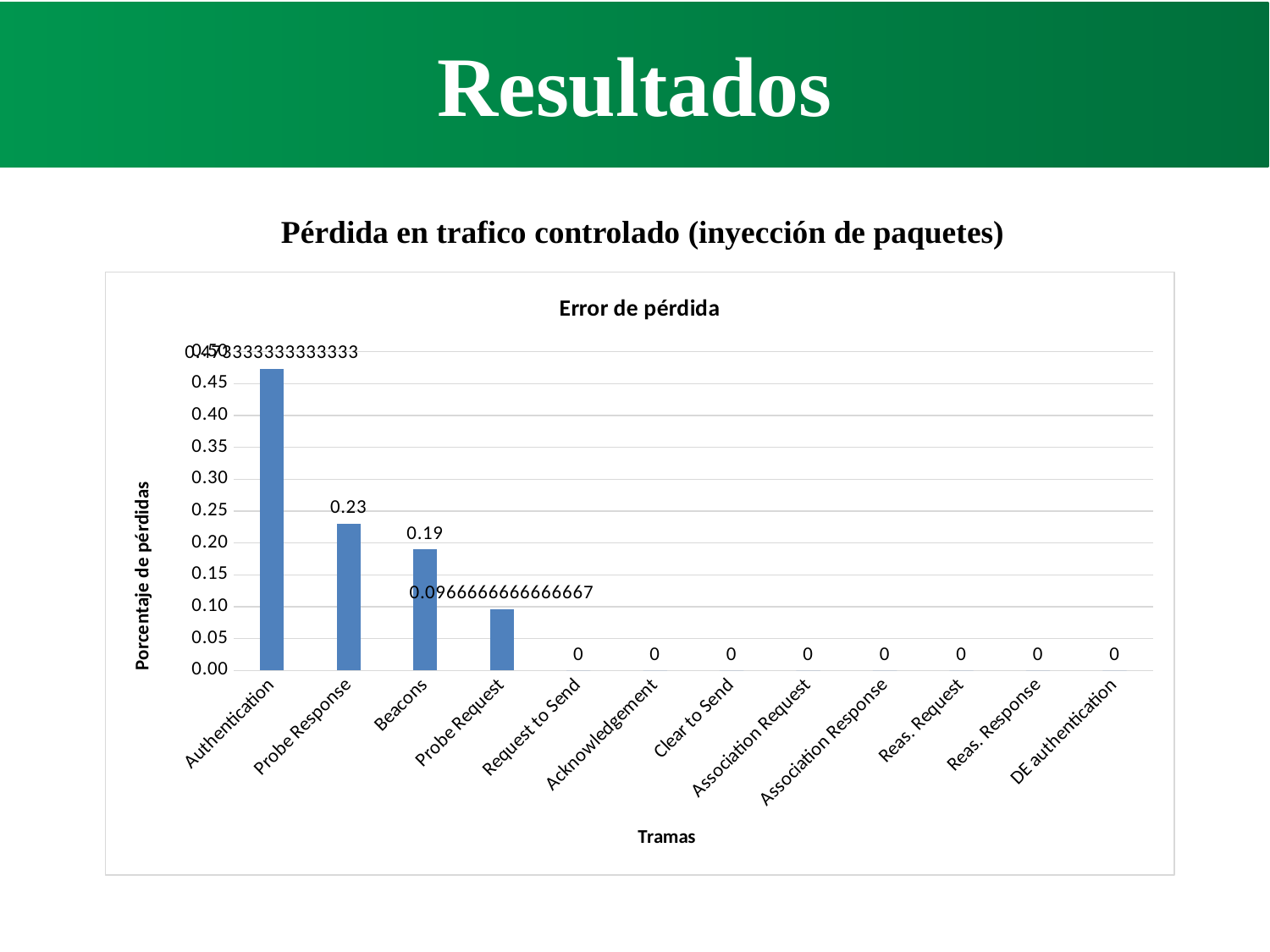

Resultados
Pérdida en trafico controlado (inyección de paquetes)

### Chart: Error de pérdida

| Category |  |
|---|---|
| Authentication | 0.47333333333333333 |
| Probe Response | 0.22999999999999998 |
| Beacons | 0.18999999999999997 |
| Probe Request | 0.09666666666666666 |
| Request to Send | 0.0 |
| Acknowledgement | 0.0 |
| Clear to Send | 0.0 |
| Association Request | 0.0 |
| Association Response | 0.0 |
| Reas. Request | 0.0 |
| Reas. Response | 0.0 |
| DE authentication | 0.0 |